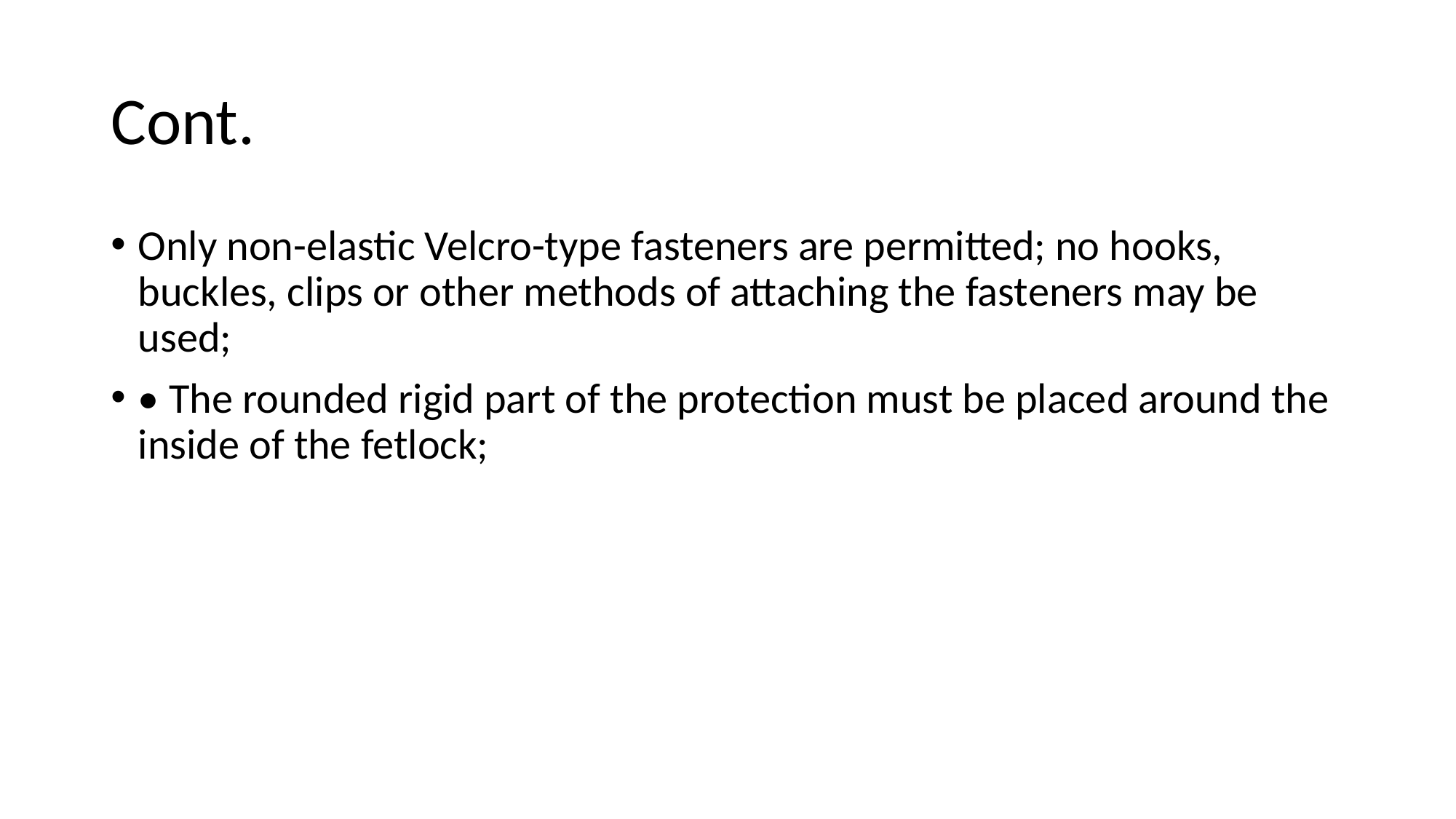

# Cont.
Only non-elastic Velcro-type fasteners are permitted; no hooks, buckles, clips or other methods of attaching the fasteners may be used;
• The rounded rigid part of the protection must be placed around the inside of the fetlock;